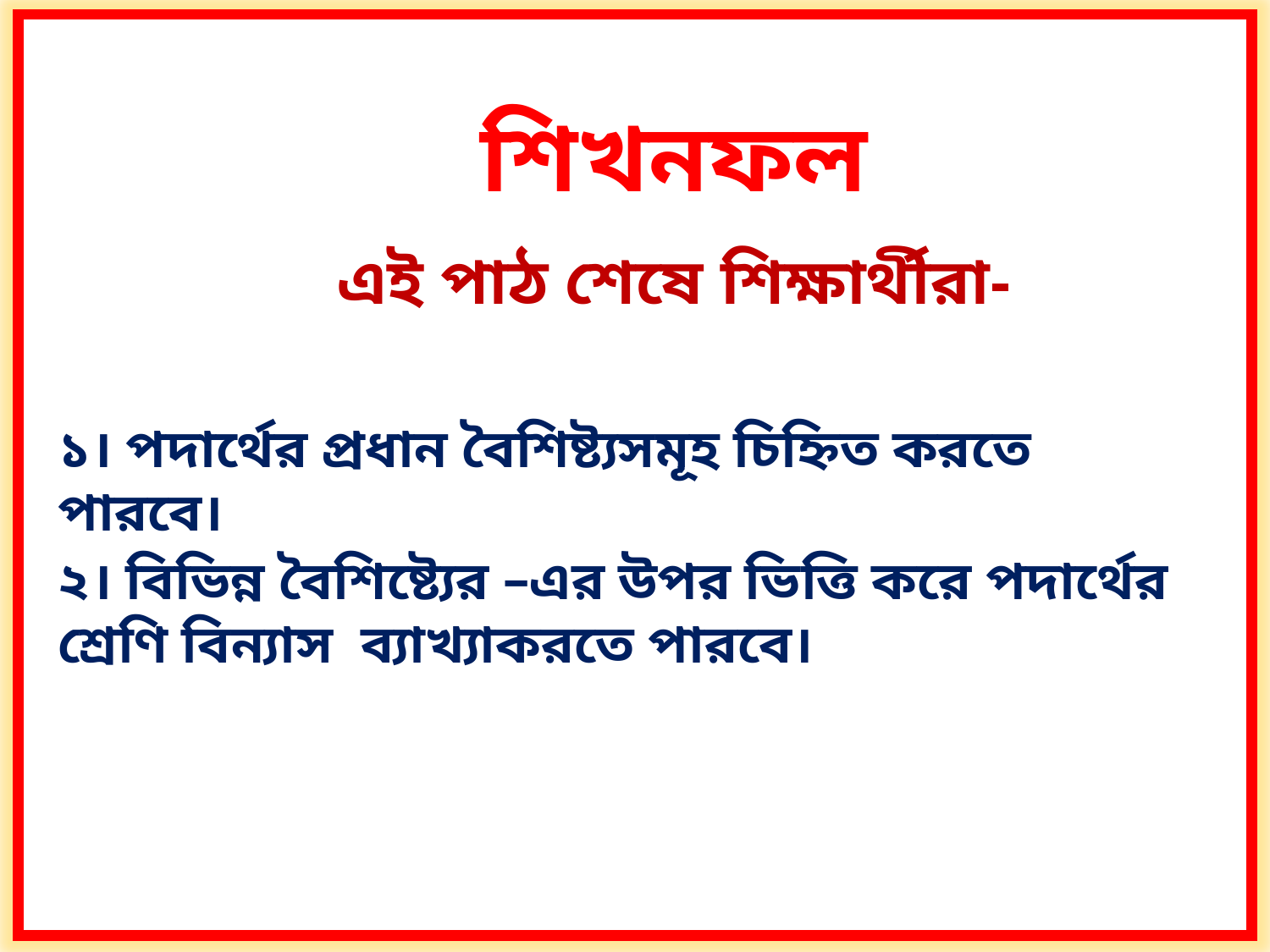

শিখনফল
এই পাঠ শেষে শিক্ষার্থীরা-
১। পদার্থের প্রধান বৈশিষ্ট্যসমূহ চিহ্নিত করতে পারবে।
২। বিভিন্ন বৈশিষ্ট্যের –এর উপর ভিত্তি করে পদার্থের শ্রেণি বিন্যাস  ব্যাখ্যাকরতে পারবে।